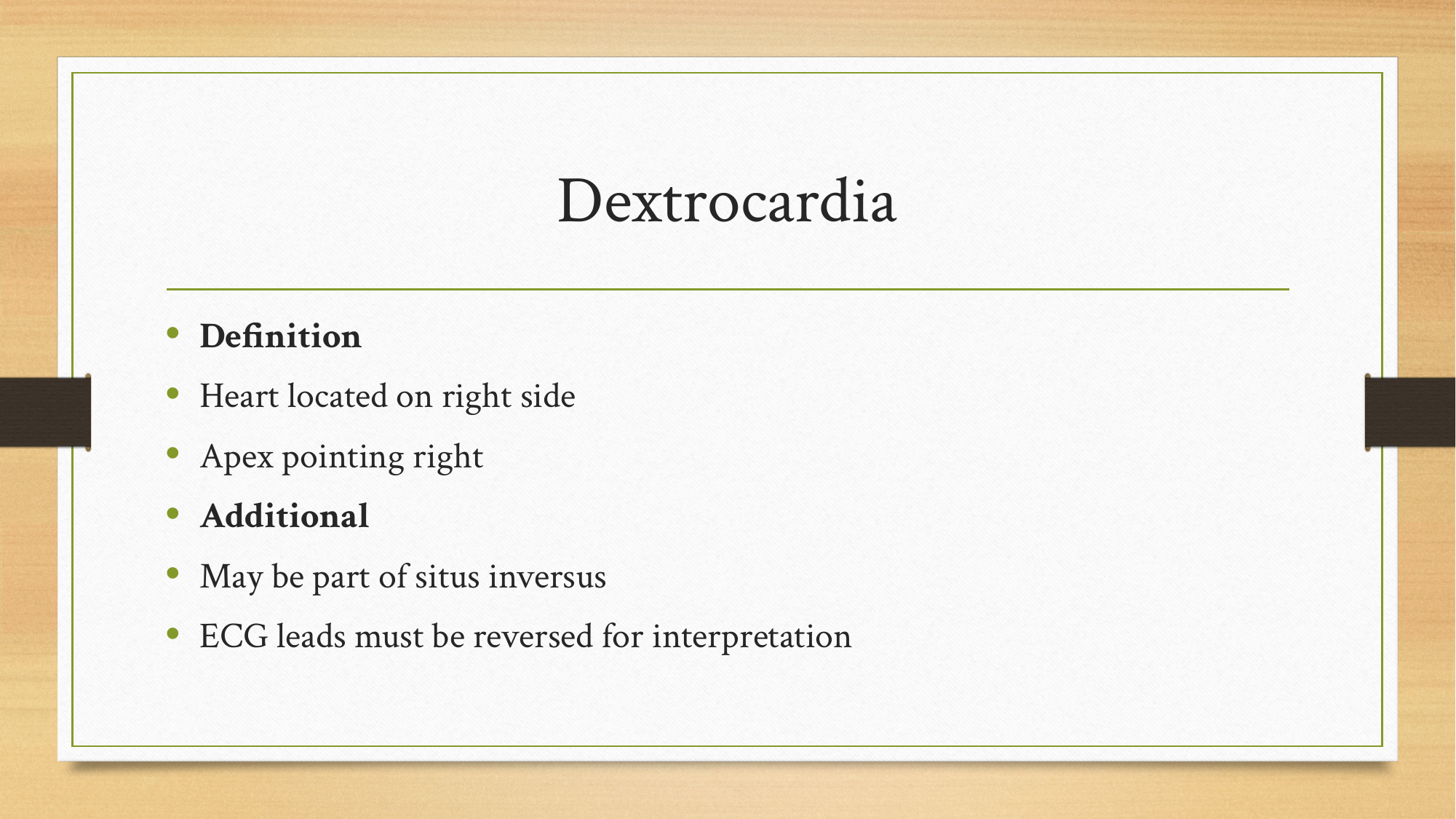

# Dextrocardia
Definition
Heart located on right side
Apex pointing right
Additional
May be part of situs inversus
ECG leads must be reversed for interpretation